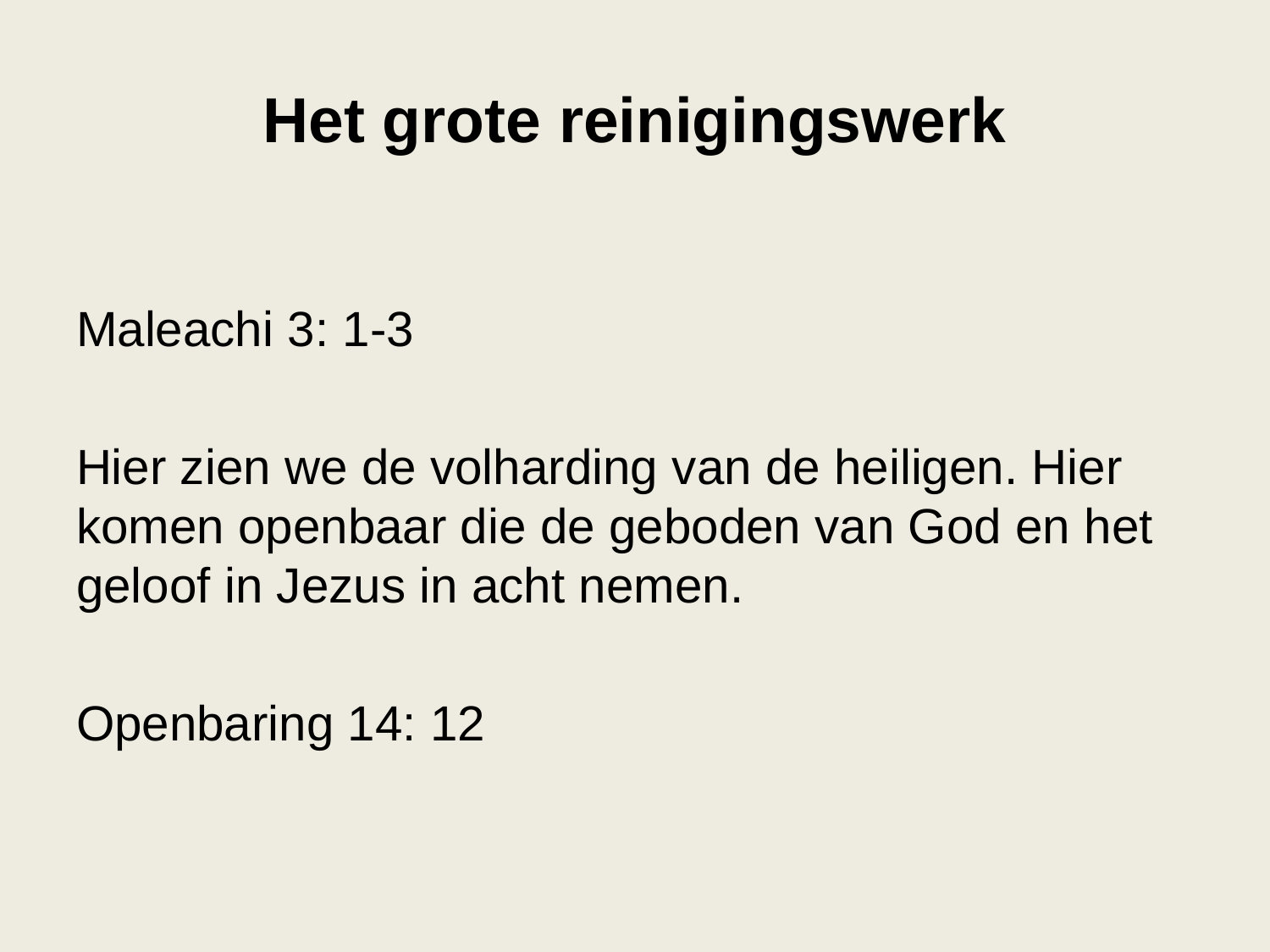

# Het grote reinigingswerk

Maleachi 3: 1-3

Hier zien we de volharding van de heiligen. Hier komen openbaar die de geboden van God en het geloof in Jezus in acht nemen.

Openbaring 14: 12